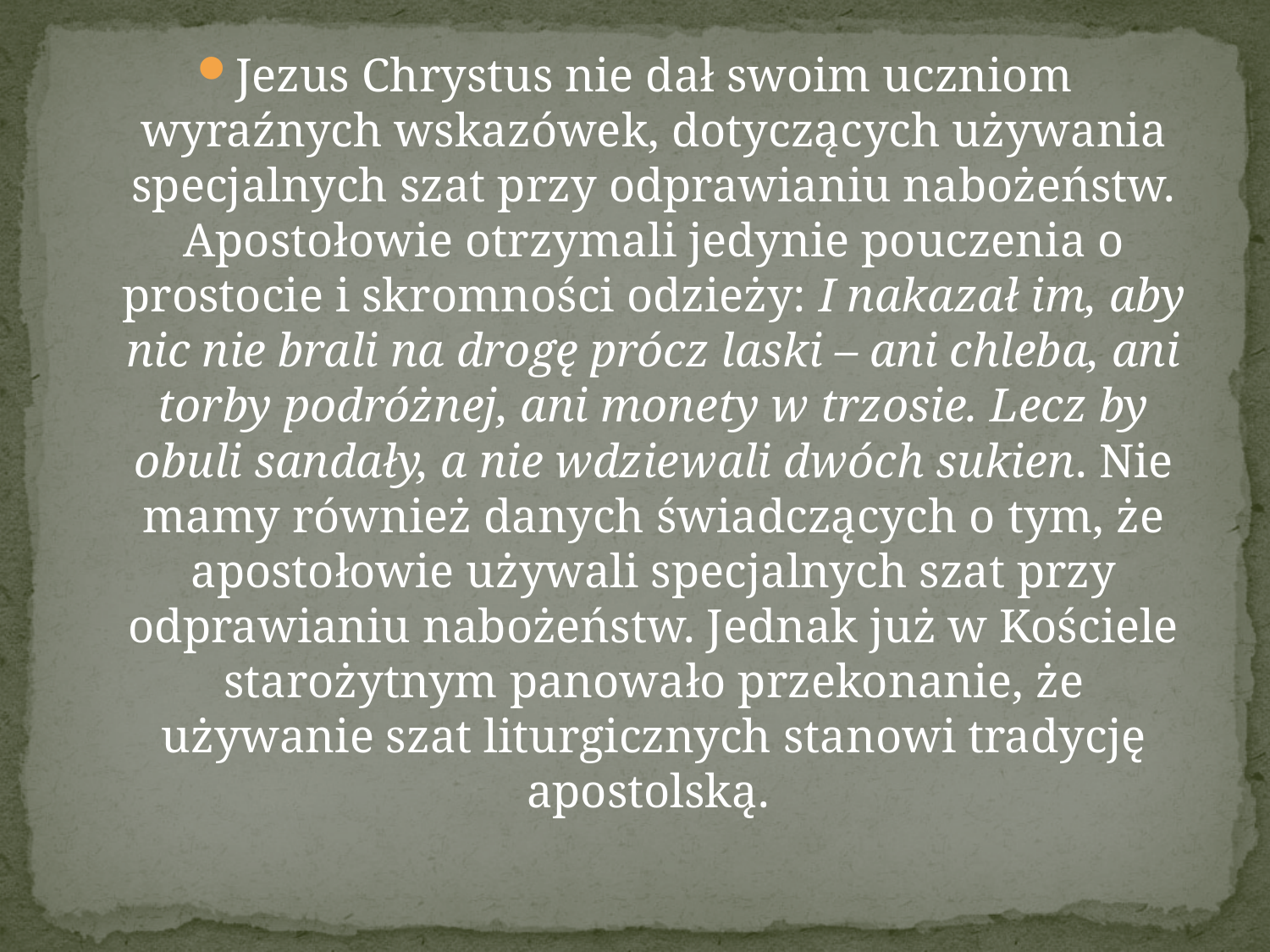

Jezus Chrystus nie dał swoim uczniom wyraźnych wskazówek, dotyczących używania specjalnych szat przy odprawianiu nabożeństw. Apostołowie otrzymali jedynie pouczenia o prostocie i skromności odzieży: I nakazał im, aby nic nie brali na drogę prócz laski – ani chleba, ani torby podróżnej, ani monety w trzosie. Lecz by obuli sandały, a nie wdziewali dwóch sukien. Nie mamy również danych świadczących o tym, że apostołowie używali specjalnych szat przy odprawianiu nabożeństw. Jednak już w Kościele starożytnym panowało przekonanie, że używanie szat liturgicznych stanowi tradycję apostolską.